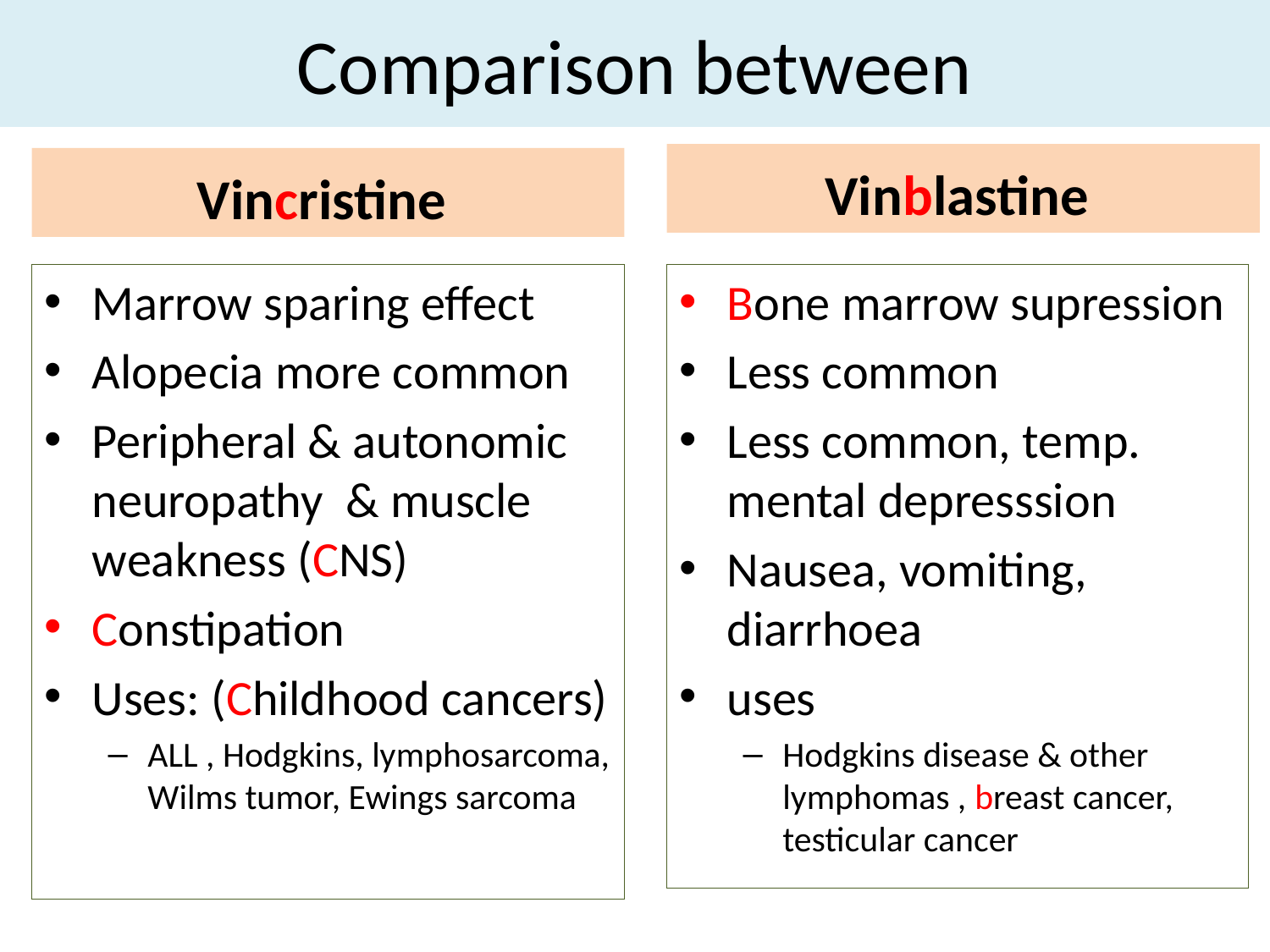

# Comparison between
Vinblastine
Vincristine
Marrow sparing effect
Alopecia more common
Peripheral & autonomic neuropathy  & muscle weakness (CNS)
Constipation
Uses: (Childhood cancers)
ALL , Hodgkins, lymphosarcoma, Wilms tumor, Ewings sarcoma
Bone marrow supression
Less common
Less common, temp. mental depresssion
Nausea, vomiting, diarrhoea
uses
Hodgkins disease & other lymphomas , breast cancer, testicular cancer